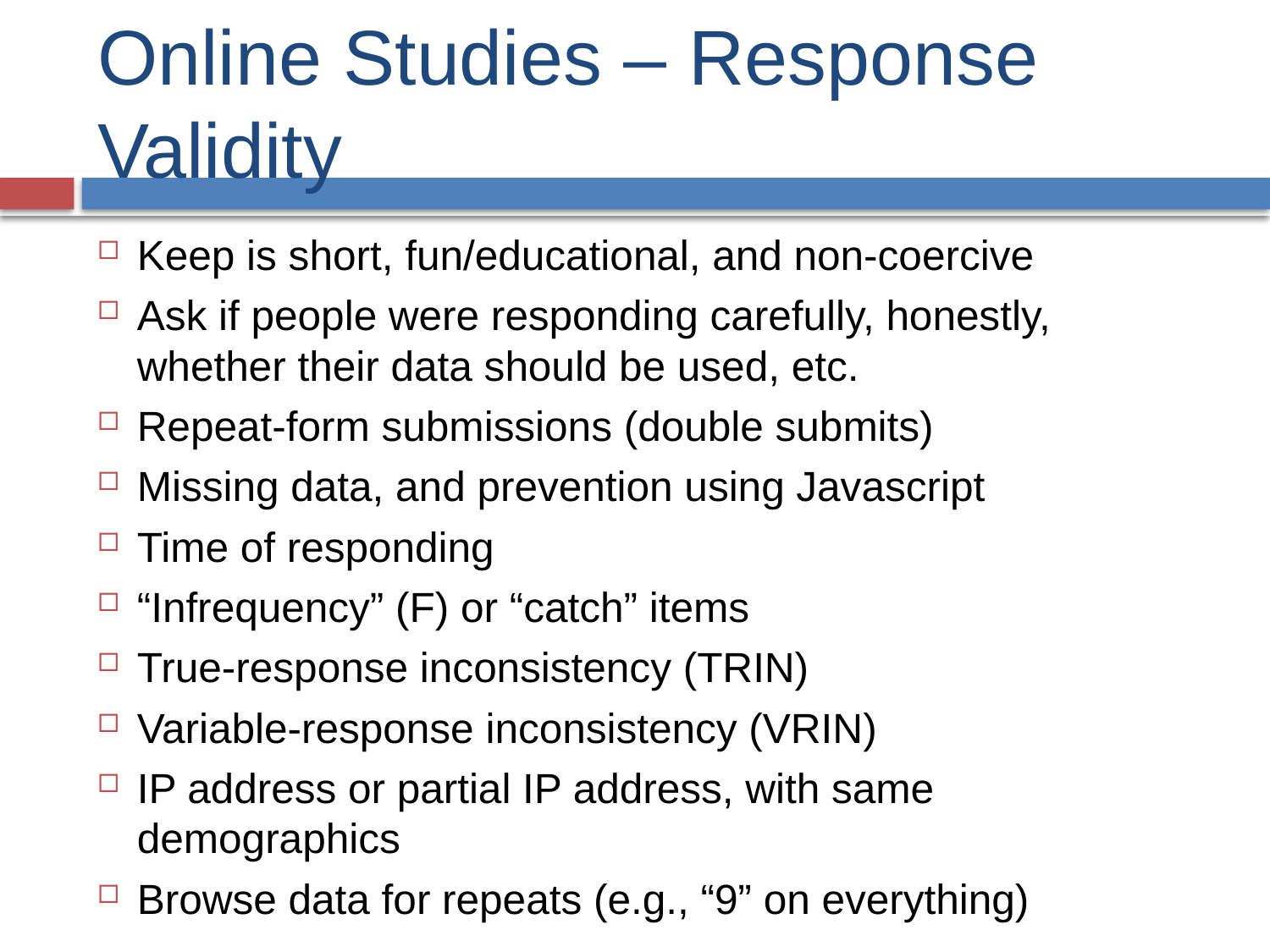

# Online Studies – Response Validity
Keep is short, fun/educational, and non-coercive
Ask if people were responding carefully, honestly, whether their data should be used, etc.
Repeat-form submissions (double submits)
Missing data, and prevention using Javascript
Time of responding
“Infrequency” (F) or “catch” items
True-response inconsistency (TRIN)
Variable-response inconsistency (VRIN)
IP address or partial IP address, with same demographics
Browse data for repeats (e.g., “9” on everything)